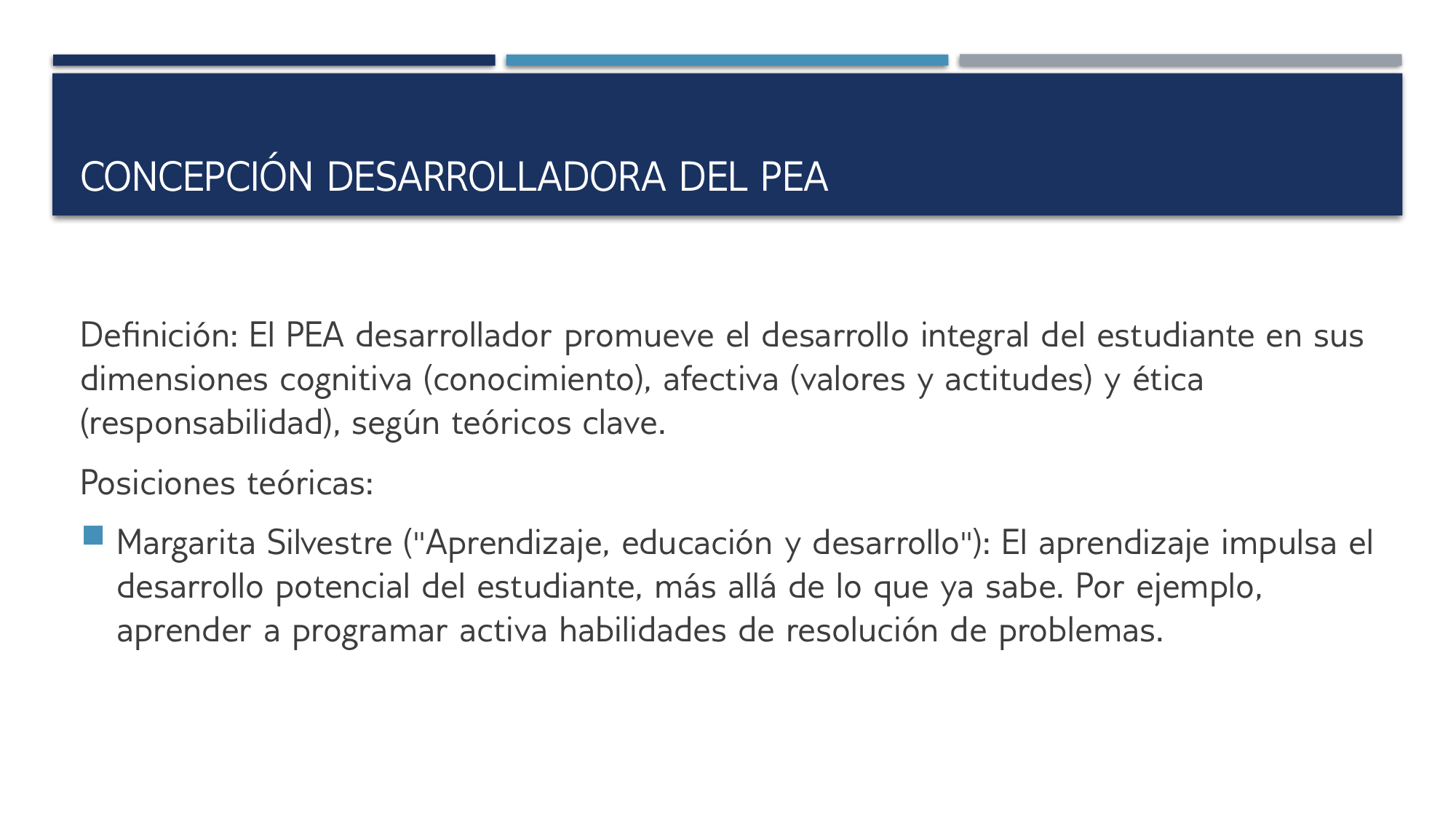

# Concepción desarrolladora del PEA
Definición: El PEA desarrollador promueve el desarrollo integral del estudiante en sus dimensiones cognitiva (conocimiento), afectiva (valores y actitudes) y ética (responsabilidad), según teóricos clave.
Posiciones teóricas:
Margarita Silvestre ("Aprendizaje, educación y desarrollo"): El aprendizaje impulsa el desarrollo potencial del estudiante, más allá de lo que ya sabe. Por ejemplo, aprender a programar activa habilidades de resolución de problemas.